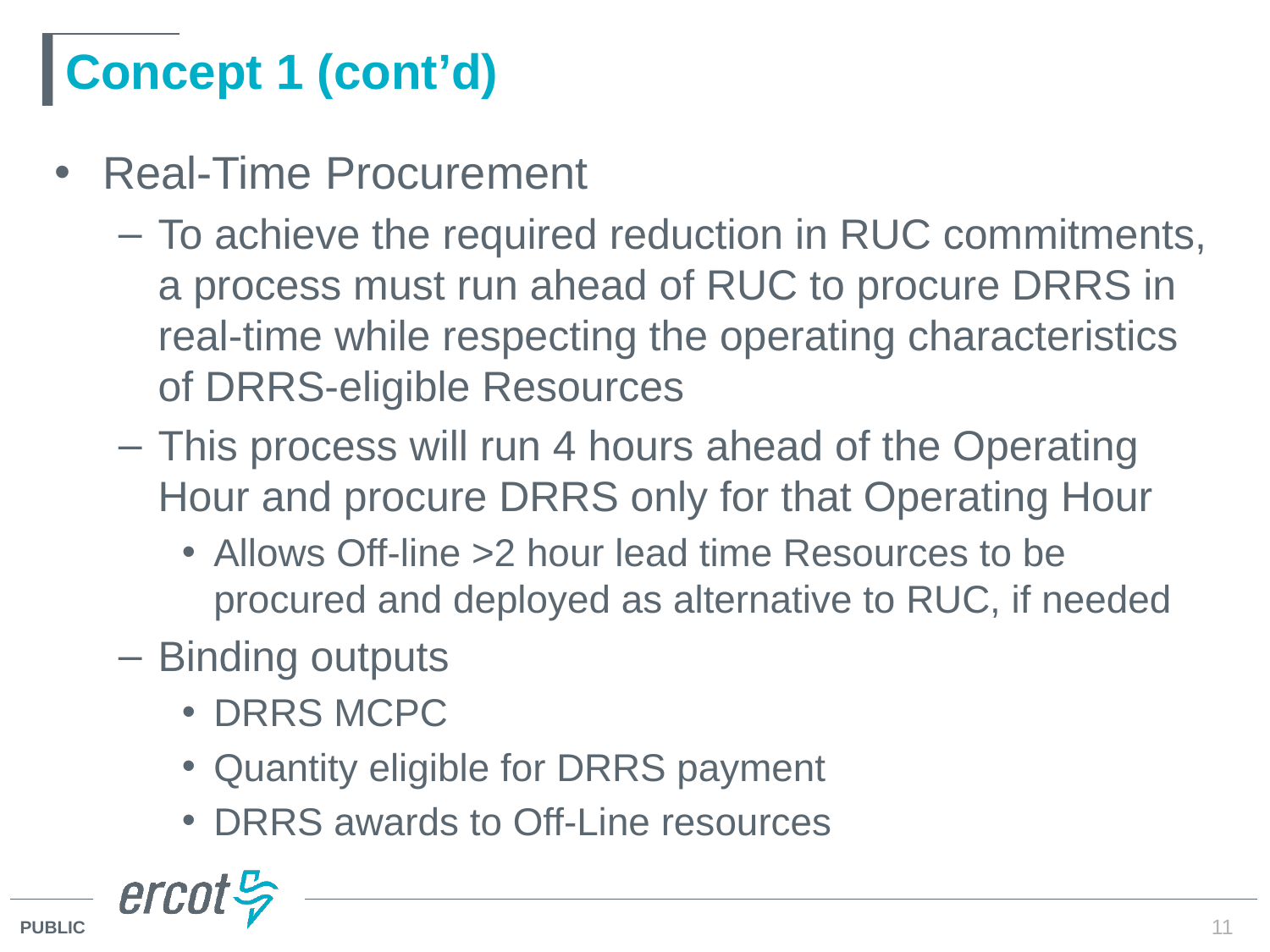

# Concept 1 (cont’d)
Real-Time Procurement
To achieve the required reduction in RUC commitments, a process must run ahead of RUC to procure DRRS in real-time while respecting the operating characteristics of DRRS-eligible Resources
This process will run 4 hours ahead of the Operating Hour and procure DRRS only for that Operating Hour
Allows Off-line >2 hour lead time Resources to be procured and deployed as alternative to RUC, if needed
Binding outputs
DRRS MCPC
Quantity eligible for DRRS payment
DRRS awards to Off-Line resources

11